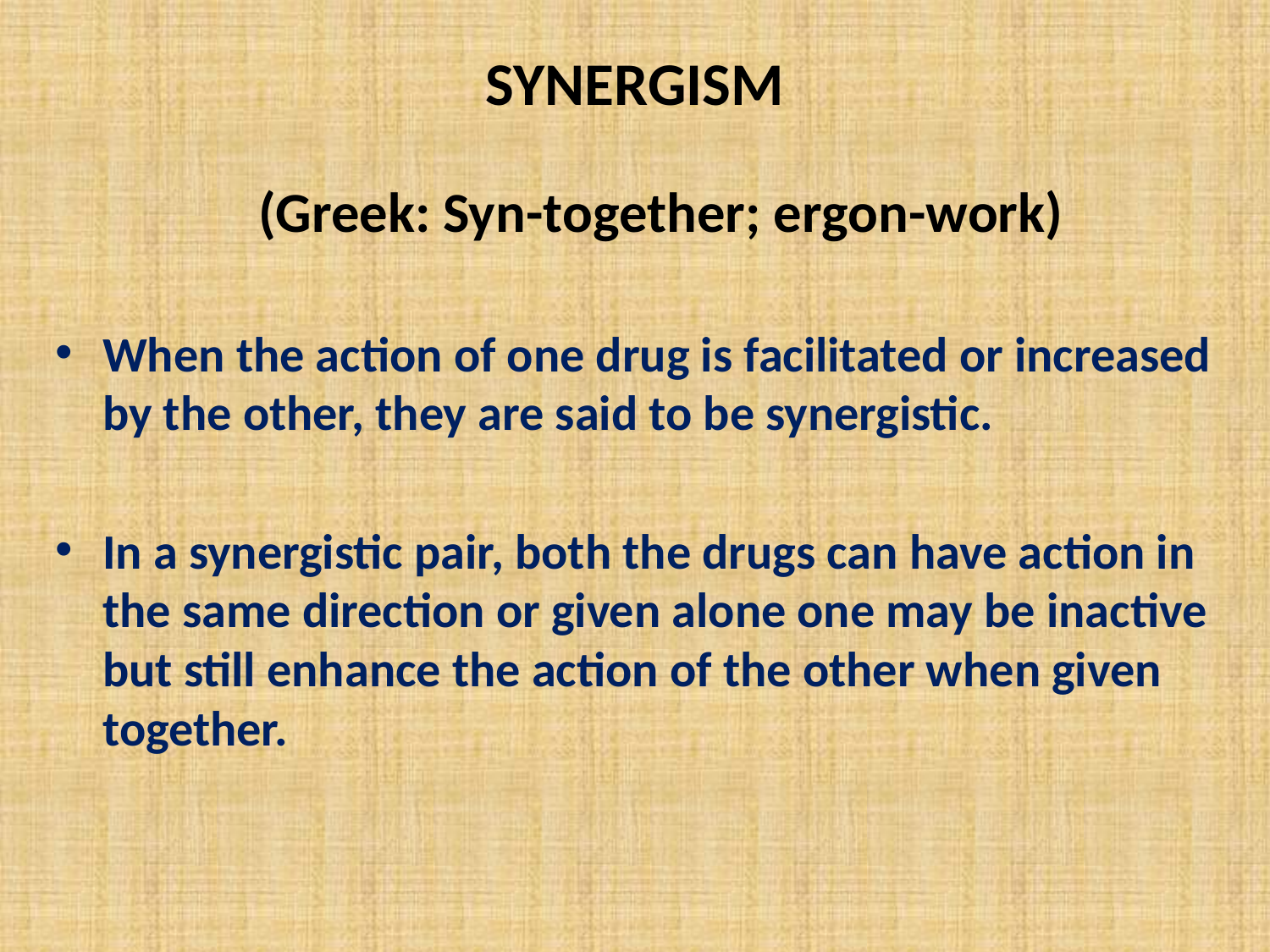

# SYNERGISM
                (Greek: Syn-together; ergon-work)

When the action of one drug is facilitated or increased by the other, they are said to be synergistic.

In a synergistic pair, both the drugs can have action in the same direction or given alone one may be inactive but still enhance the action of the other when given together.